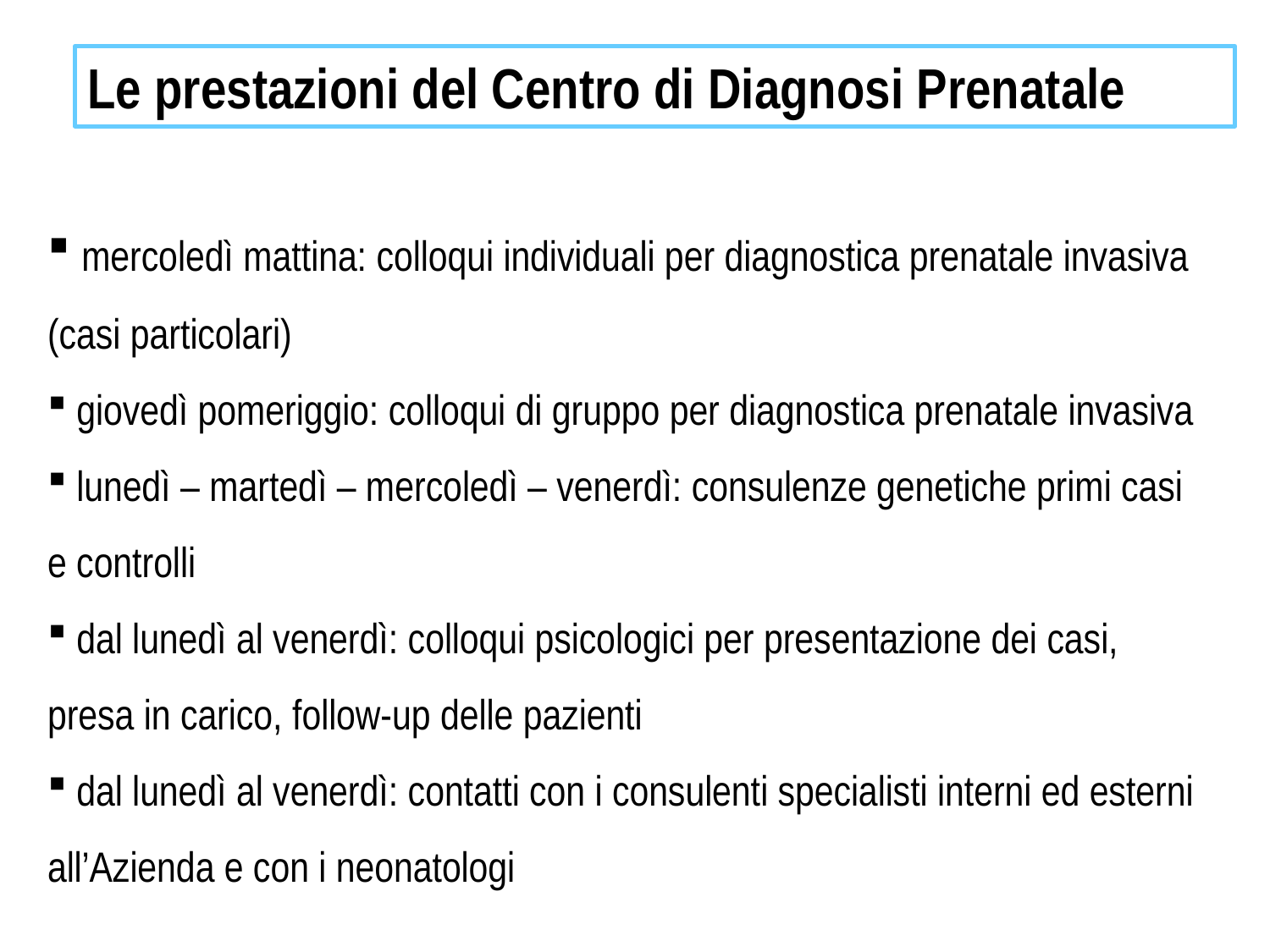

Le prestazioni del Centro di Diagnosi Prenatale
 mercoledì mattina: colloqui individuali per diagnostica prenatale invasiva (casi particolari)
 giovedì pomeriggio: colloqui di gruppo per diagnostica prenatale invasiva
 lunedì – martedì – mercoledì – venerdì: consulenze genetiche primi casi e controlli
 dal lunedì al venerdì: colloqui psicologici per presentazione dei casi, presa in carico, follow-up delle pazienti
 dal lunedì al venerdì: contatti con i consulenti specialisti interni ed esterni all’Azienda e con i neonatologi